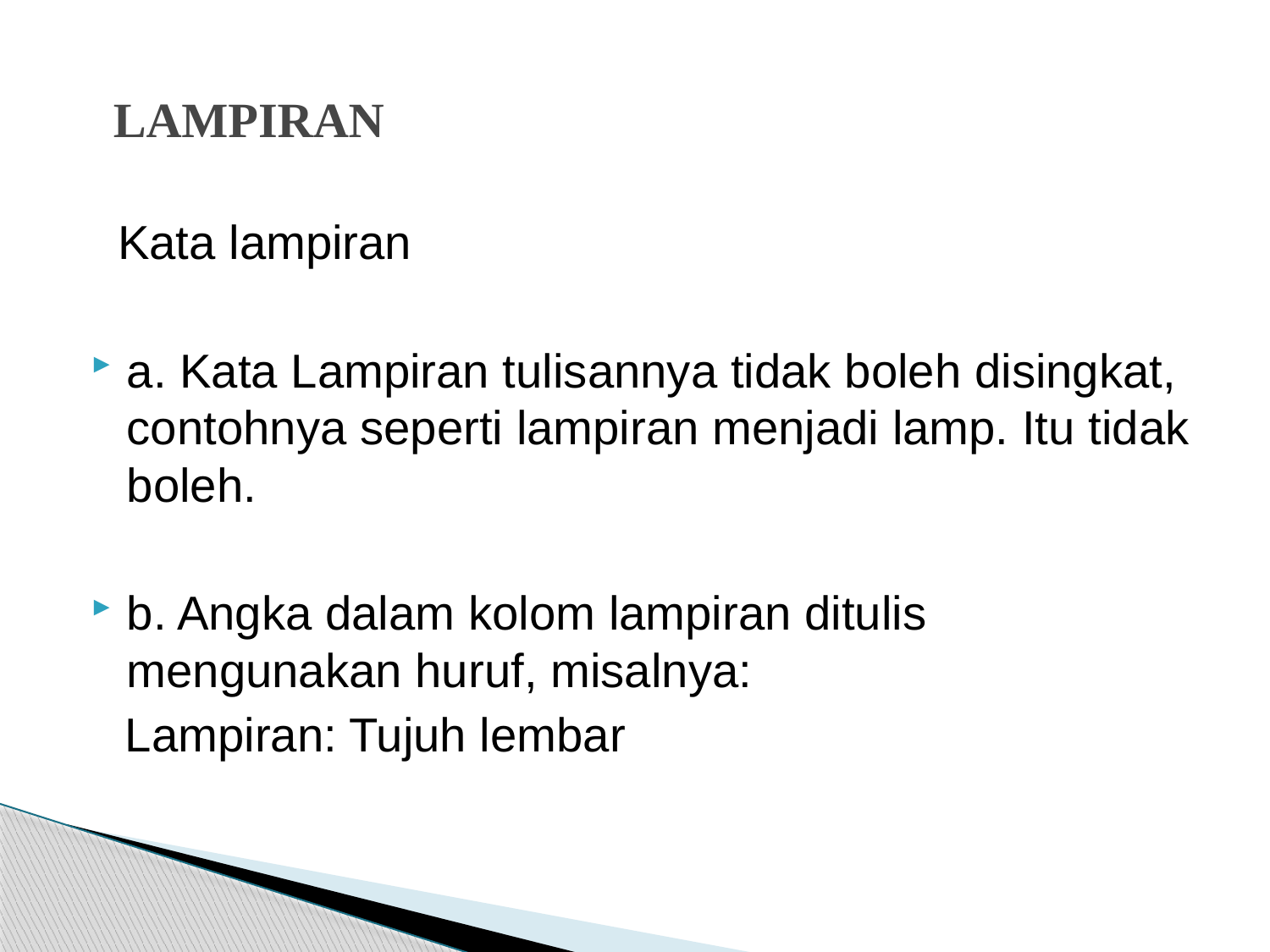

# LAMPIRAN
  Kata lampiran

a. Kata Lampiran tulisannya tidak boleh disingkat, contohnya seperti lampiran menjadi lamp. Itu tidak boleh.

b. Angka dalam kolom lampiran ditulis mengunakan huruf, misalnya:
Lampiran: Tujuh lembar